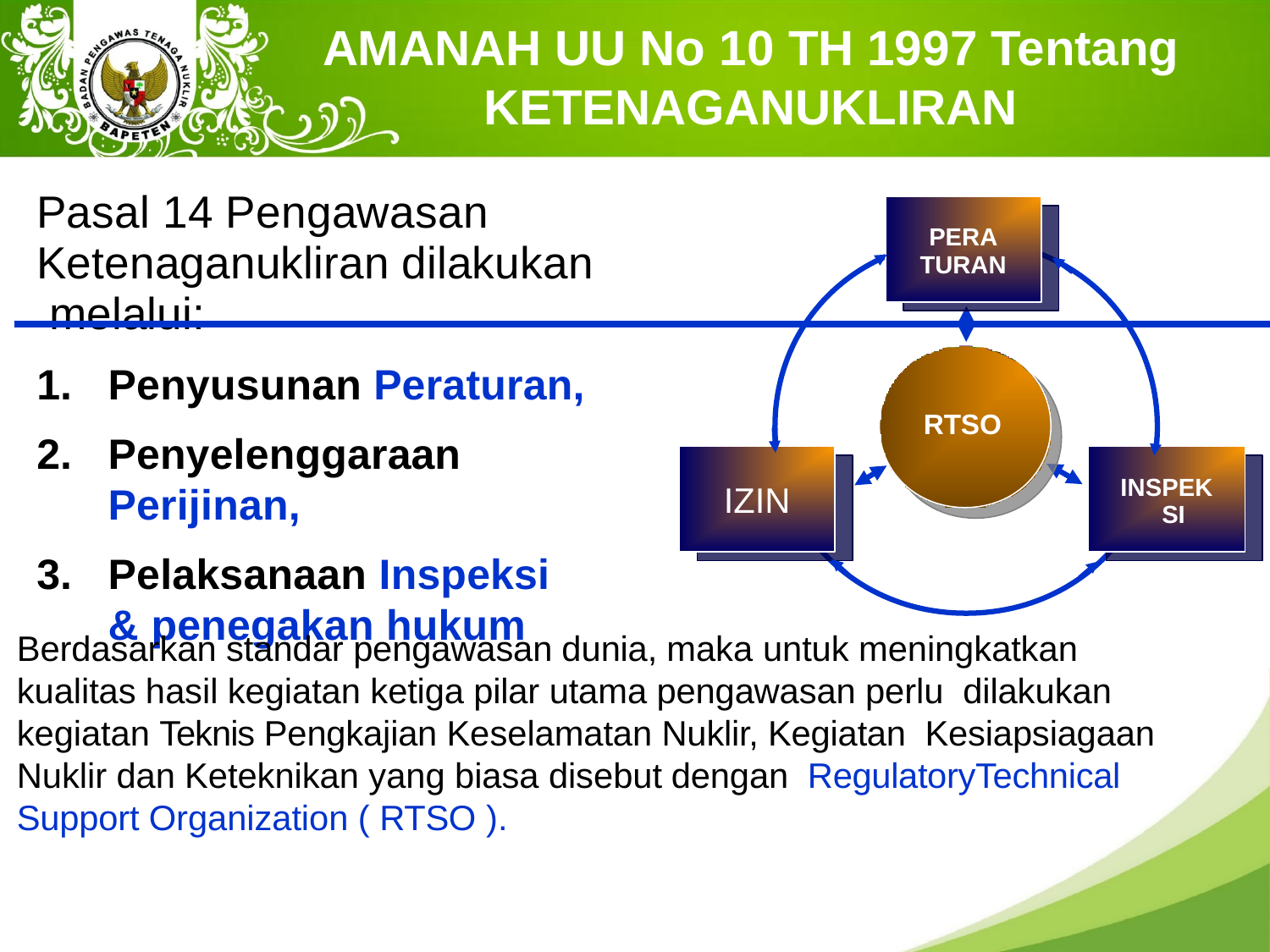

# AMANAH UU No 10 TH 1997 Tentang KETENAGANUKLIRAN
Pasal 14 Pengawasan  Ketenaganukliran dilakukan  melalui:
Penyusunan Peraturan,
Penyelenggaraan Perijinan,
Pelaksanaan Inspeksi  & penegakan hukum

PERA  TURAN

PERA  TURAN

RTSO

IZIN

INSPEK  SI

INSPEK  SI
IZIN

Berdasarkan standar pengawasan dunia, maka untuk meningkatkan  kualitas hasil kegiatan ketiga pilar utama pengawasan perlu  dilakukan kegiatan Teknis Pengkajian Keselamatan Nuklir, Kegiatan  Kesiapsiagaan Nuklir dan Keteknikan yang biasa disebut dengan  RegulatoryTechnical Support Organization ( RTSO ).